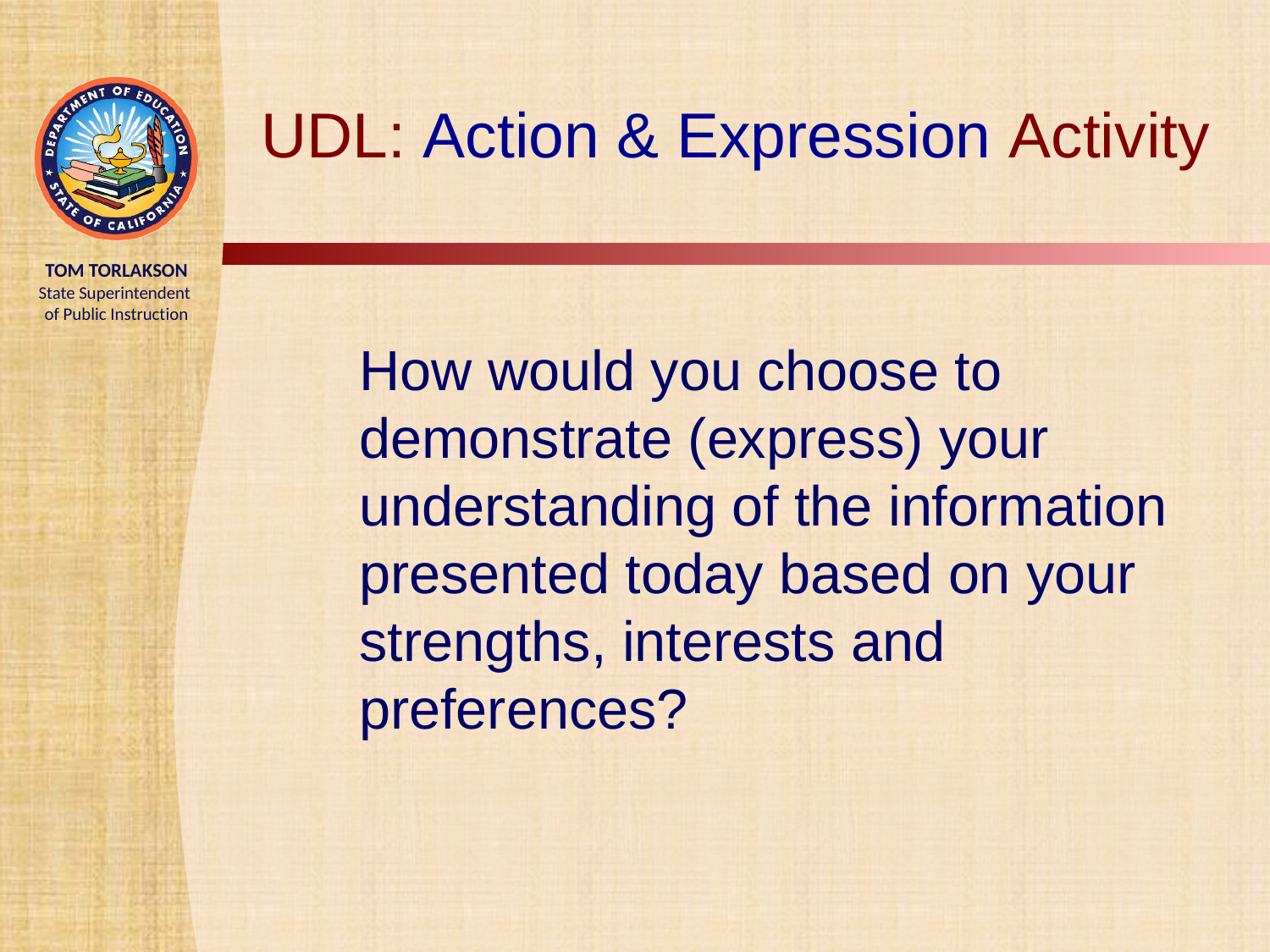

# UDL: Action & Expression Activity
	How would you choose to demonstrate (express) your understanding of the information presented today based on your strengths, interests and preferences?